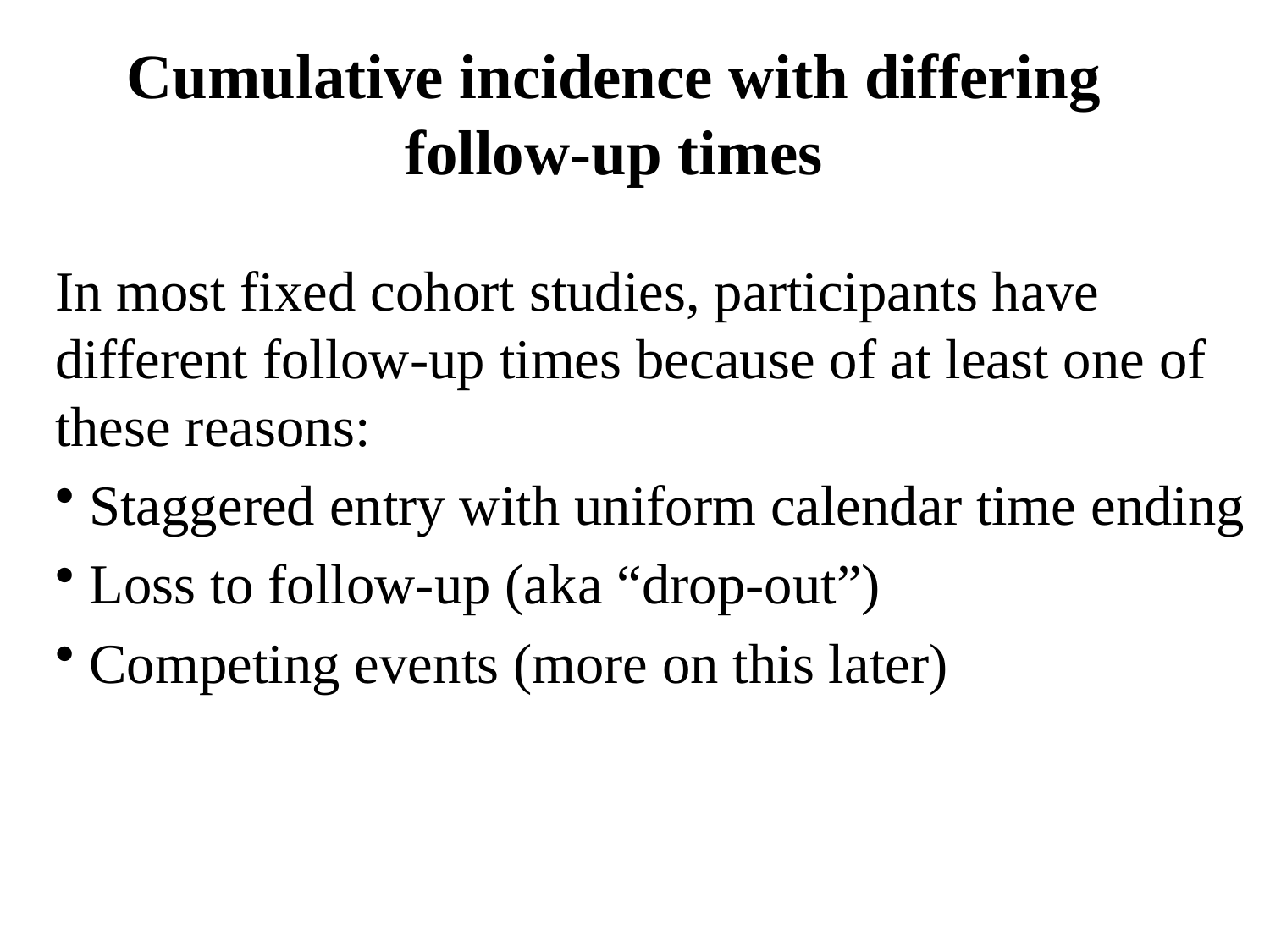

Cumulative incidence with differing follow-up times

In most fixed cohort studies, participants have different follow-up times because of at least one of these reasons:
 Staggered entry with uniform calendar time ending
 Loss to follow-up (aka “drop-out”)
 Competing events (more on this later)